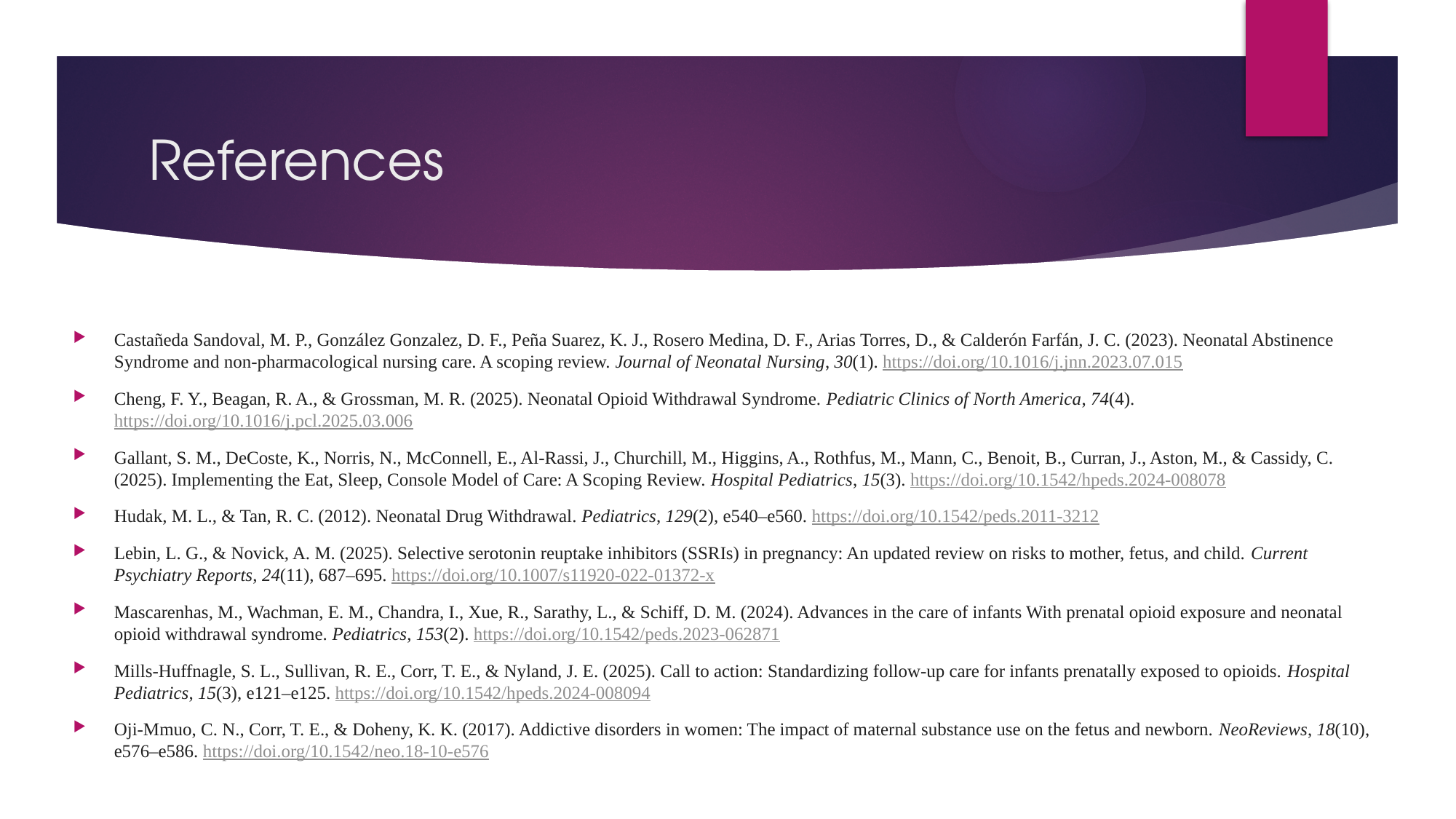

# References

Castañeda Sandoval, M. P., González Gonzalez, D. F., Peña Suarez, K. J., Rosero Medina, D. F., Arias Torres, D., & Calderón Farfán, J. C. (2023). Neonatal Abstinence Syndrome and non-pharmacological nursing care. A scoping review. Journal of Neonatal Nursing, 30(1). https://doi.org/10.1016/j.jnn.2023.07.015
Cheng, F. Y., Beagan, R. A., & Grossman, M. R. (2025). Neonatal Opioid Withdrawal Syndrome. Pediatric Clinics of North America, 74(4). https://doi.org/10.1016/j.pcl.2025.03.006
Gallant, S. M., DeCoste, K., Norris, N., McConnell, E., Al-Rassi, J., Churchill, M., Higgins, A., Rothfus, M., Mann, C., Benoit, B., Curran, J., Aston, M., & Cassidy, C. (2025). Implementing the Eat, Sleep, Console Model of Care: A Scoping Review. Hospital Pediatrics, 15(3). https://doi.org/10.1542/hpeds.2024-008078
Hudak, M. L., & Tan, R. C. (2012). Neonatal Drug Withdrawal. Pediatrics, 129(2), e540–e560. https://doi.org/10.1542/peds.2011-3212
Lebin, L. G., & Novick, A. M. (2025). Selective serotonin reuptake inhibitors (SSRIs) in pregnancy: An updated review on risks to mother, fetus, and child. Current Psychiatry Reports, 24(11), 687–695. https://doi.org/10.1007/s11920-022-01372-x
Mascarenhas, M., Wachman, E. M., Chandra, I., Xue, R., Sarathy, L., & Schiff, D. M. (2024). Advances in the care of infants With prenatal opioid exposure and neonatal opioid withdrawal syndrome. Pediatrics, 153(2). https://doi.org/10.1542/peds.2023-062871
Mills-Huffnagle, S. L., Sullivan, R. E., Corr, T. E., & Nyland, J. E. (2025). Call to action: Standardizing follow-up care for infants prenatally exposed to opioids. Hospital Pediatrics, 15(3), e121–e125. https://doi.org/10.1542/hpeds.2024-008094
Oji-Mmuo, C. N., Corr, T. E., & Doheny, K. K. (2017). Addictive disorders in women: The impact of maternal substance use on the fetus and newborn. NeoReviews, 18(10), e576–e586. https://doi.org/10.1542/neo.18-10-e576